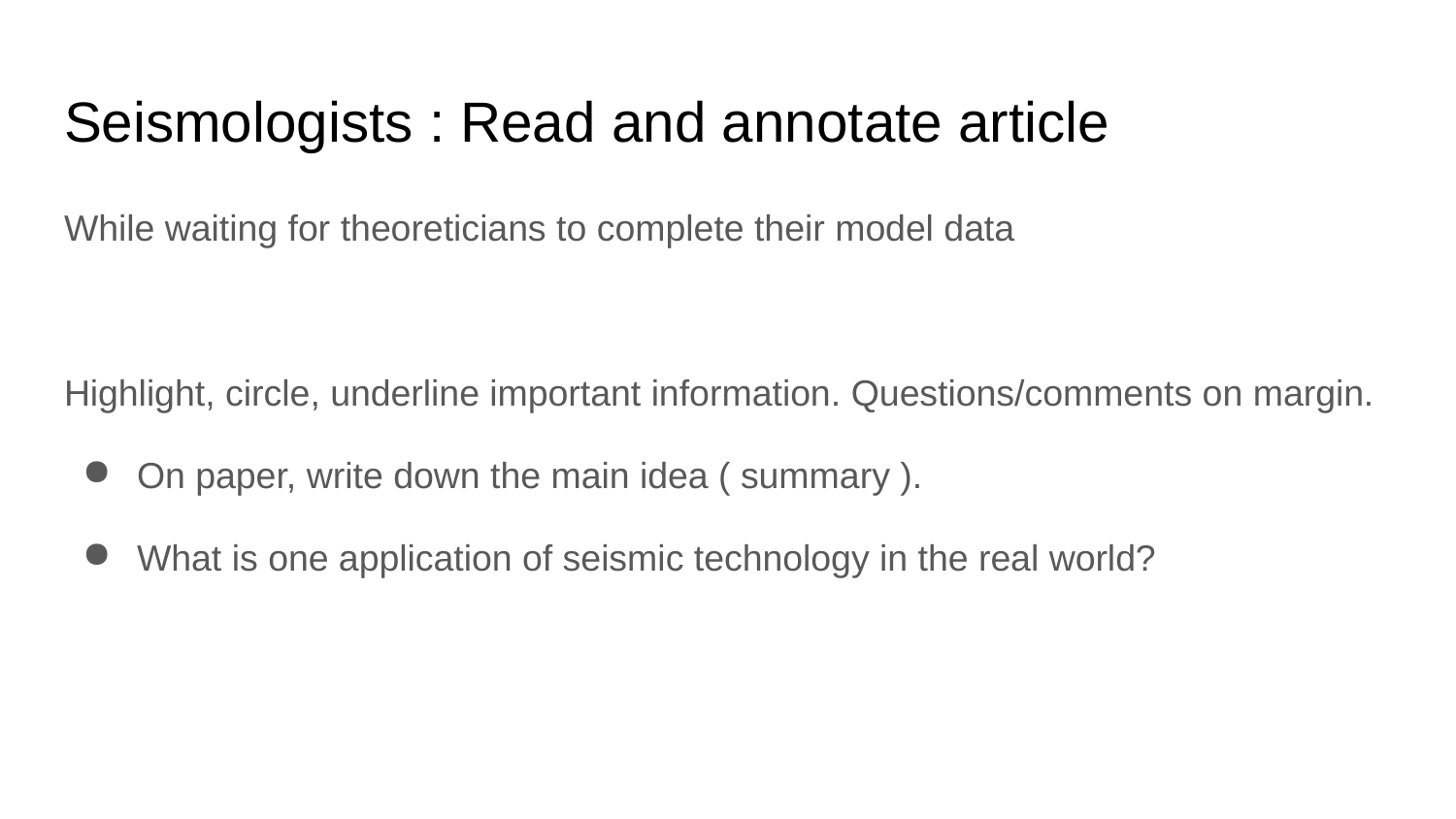

# Seismologists : Read and annotate article
While waiting for theoreticians to complete their model data

Highlight, circle, underline important information. Questions/comments on margin.
On paper, write down the main idea ( summary ).
What is one application of seismic technology in the real world?